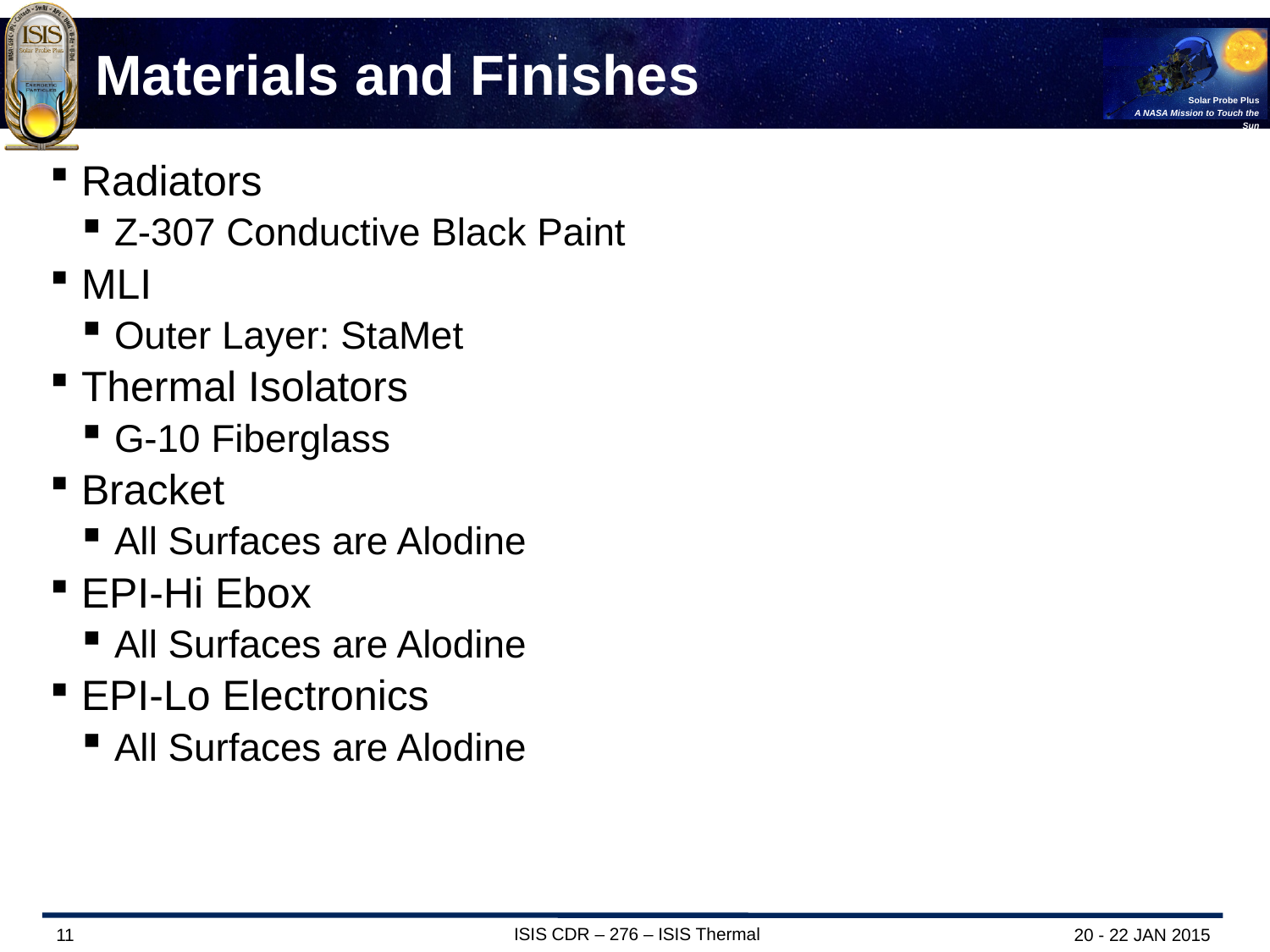

# Materials and Finishes
Radiators
Z-307 Conductive Black Paint
MLI
Outer Layer: StaMet
Thermal Isolators
G-10 Fiberglass
Bracket
All Surfaces are Alodine
EPI-Hi Ebox
All Surfaces are Alodine
EPI-Lo Electronics
All Surfaces are Alodine